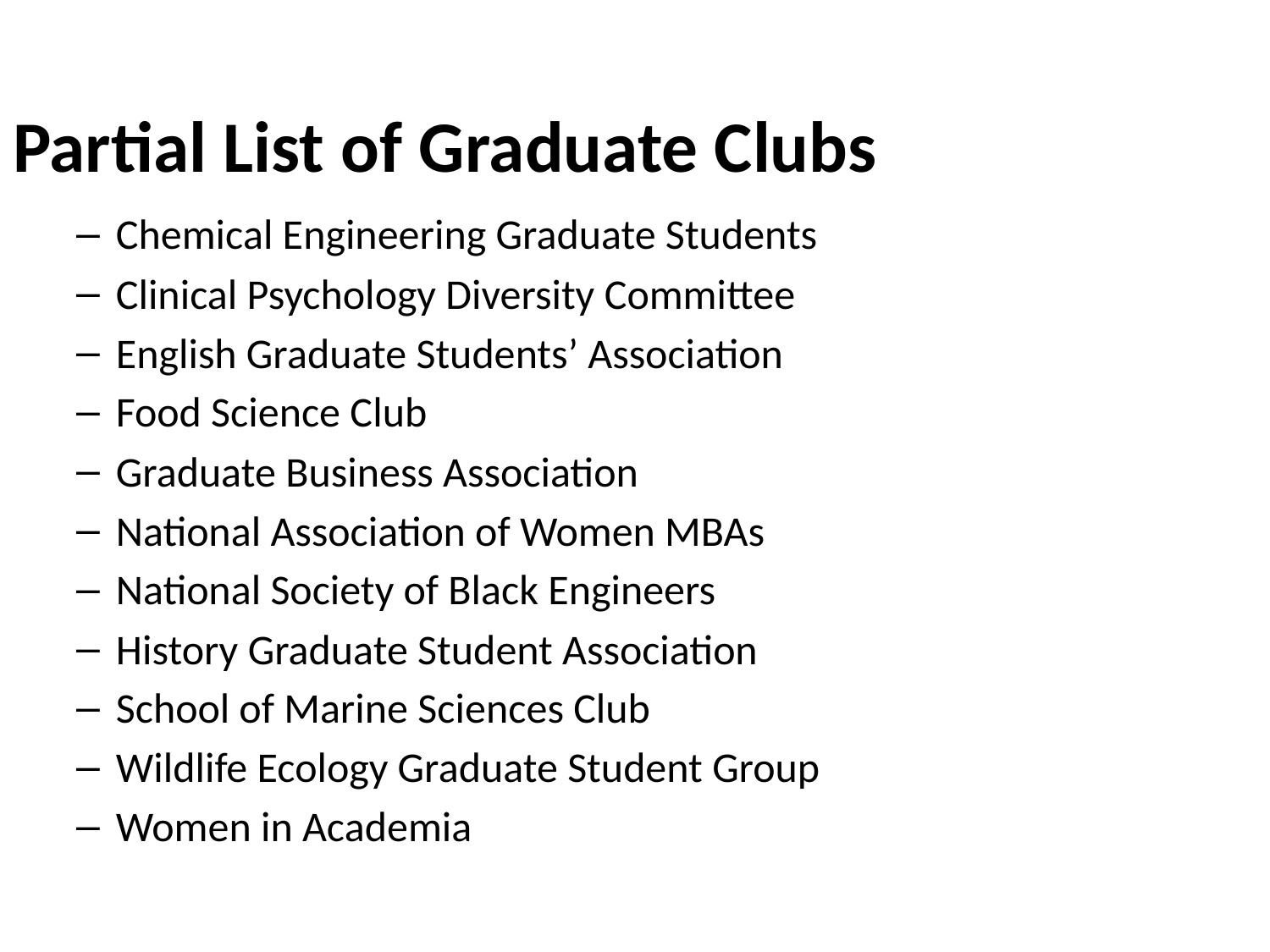

Partial List of Graduate Clubs
Chemical Engineering Graduate Students
Clinical Psychology Diversity Committee
English Graduate Students’ Association
Food Science Club
Graduate Business Association
National Association of Women MBAs
National Society of Black Engineers
History Graduate Student Association
School of Marine Sciences Club
Wildlife Ecology Graduate Student Group
Women in Academia
GSG Grants Workshop
15